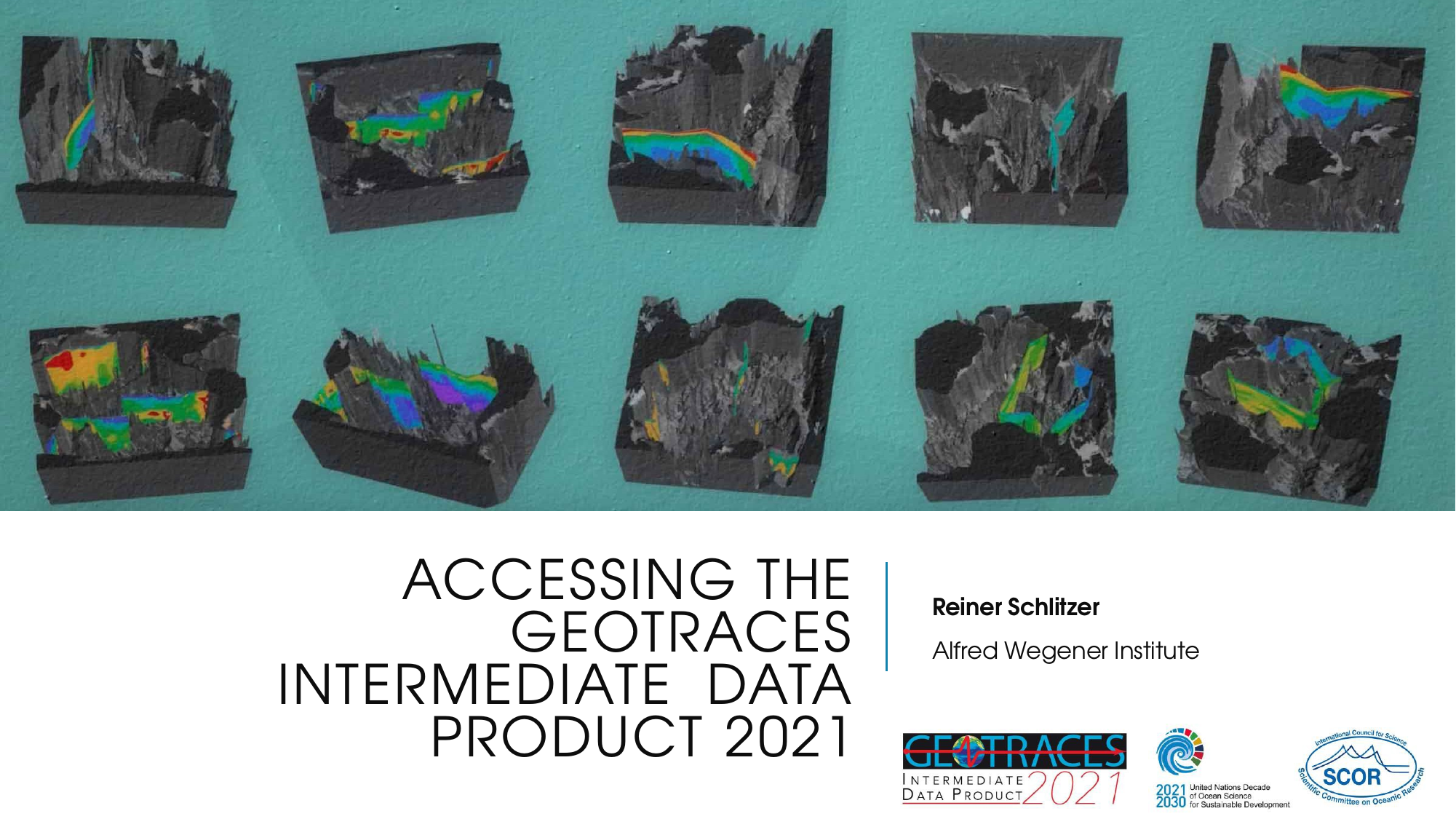

ACCESSING THE  GEOTRACES INTERMEDIATE  DATA PRODUCT 2021
Reiner Schlitzer
Alfred Wegener Institute